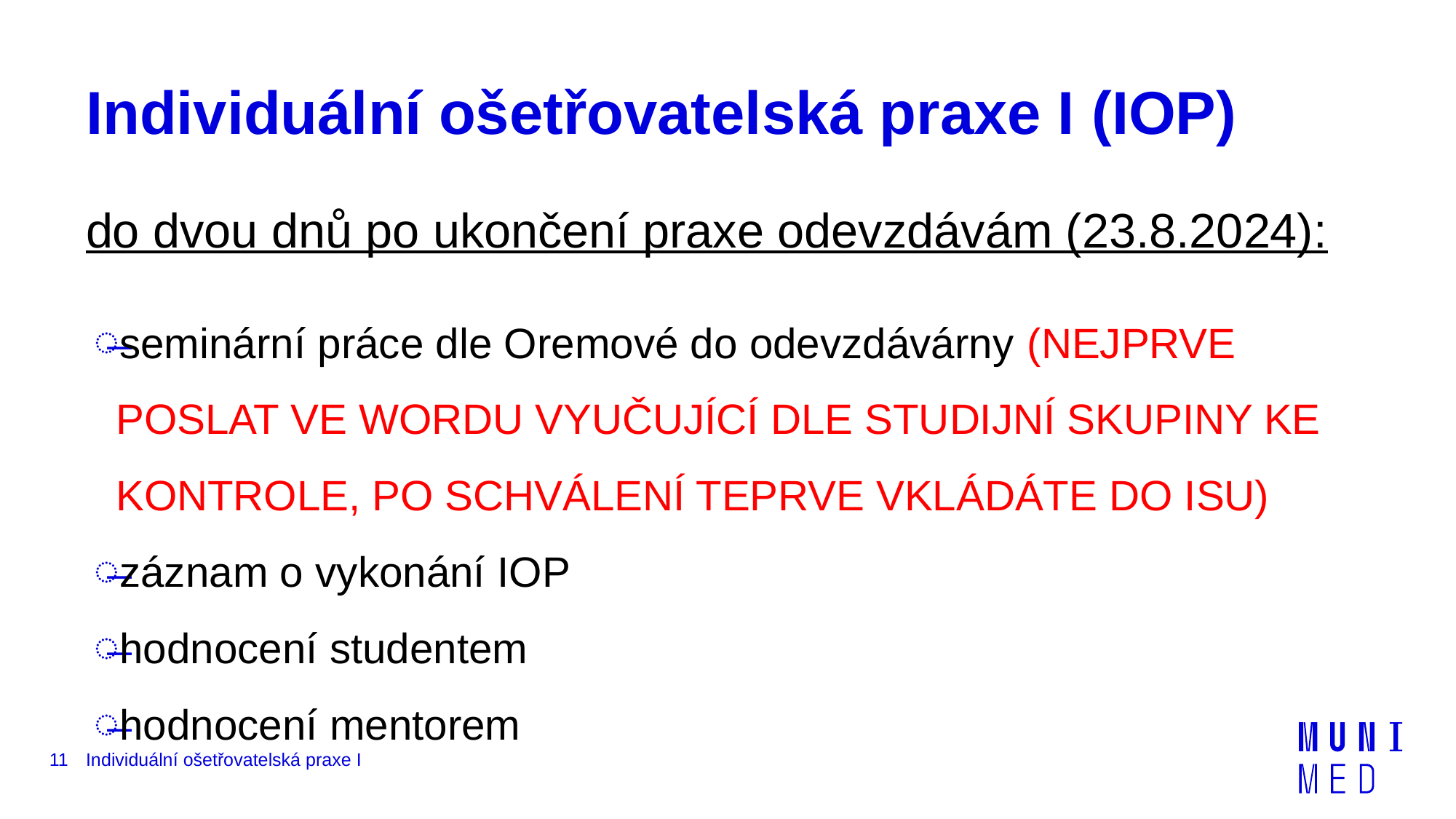

# Individuální ošetřovatelská praxe I (IOP)
do dvou dnů po ukončení praxe odevzdávám (23.8.2024):

seminární práce dle Oremové do odevzdávárny (NEJPRVE POSLAT VE WORDU VYUČUJÍCÍ DLE STUDIJNÍ SKUPINY KE KONTROLE, PO SCHVÁLENÍ TEPRVE VKLÁDÁTE DO ISU)
záznam o vykonání IOP
hodnocení studentem
hodnocení mentorem

11
Individuální ošetřovatelská praxe I